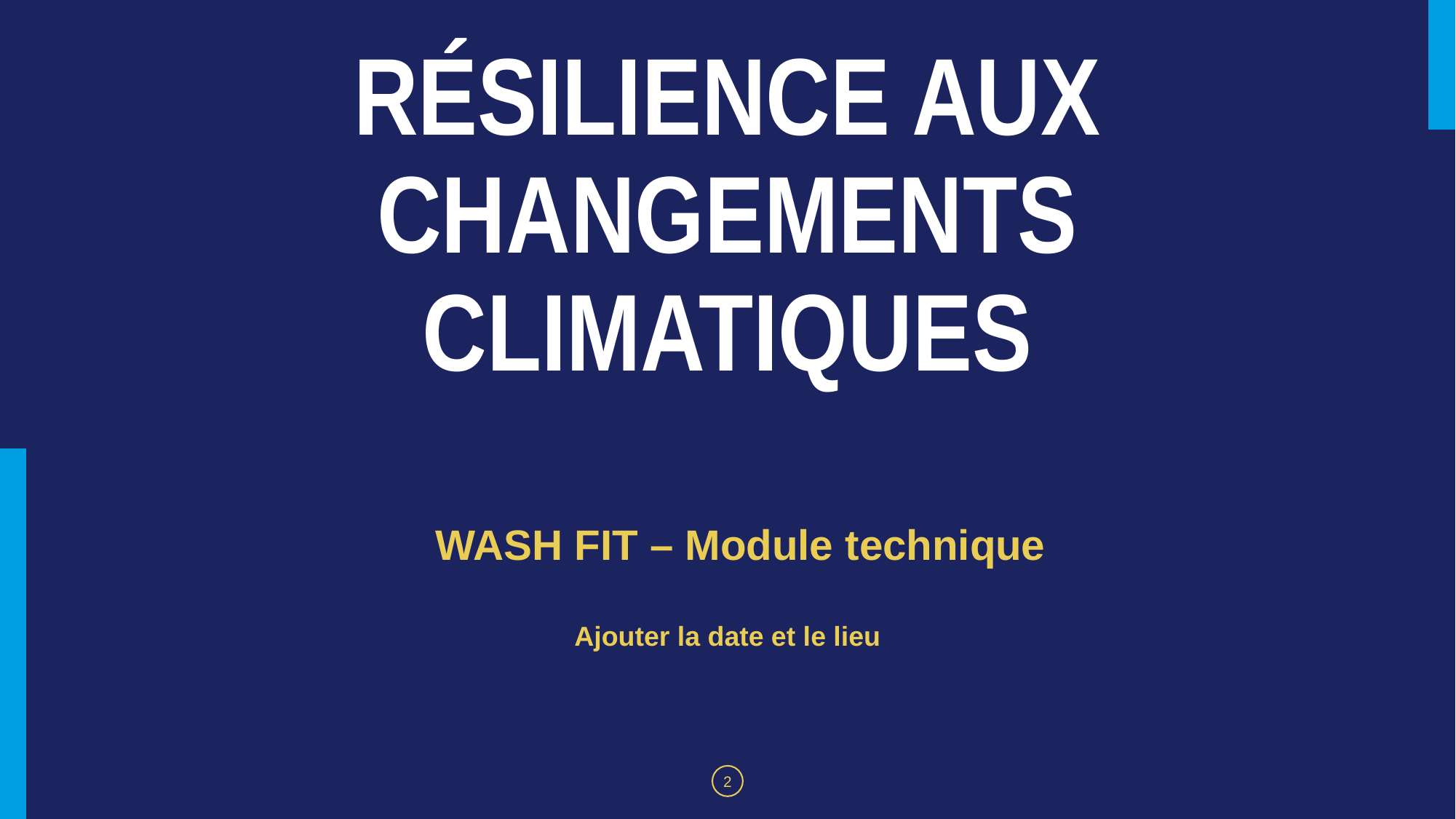

# RÉSILIENCE AUX CHANGEMENTS CLIMATIQUES
WASH FIT – Module technique
Ajouter la date et le lieu

2